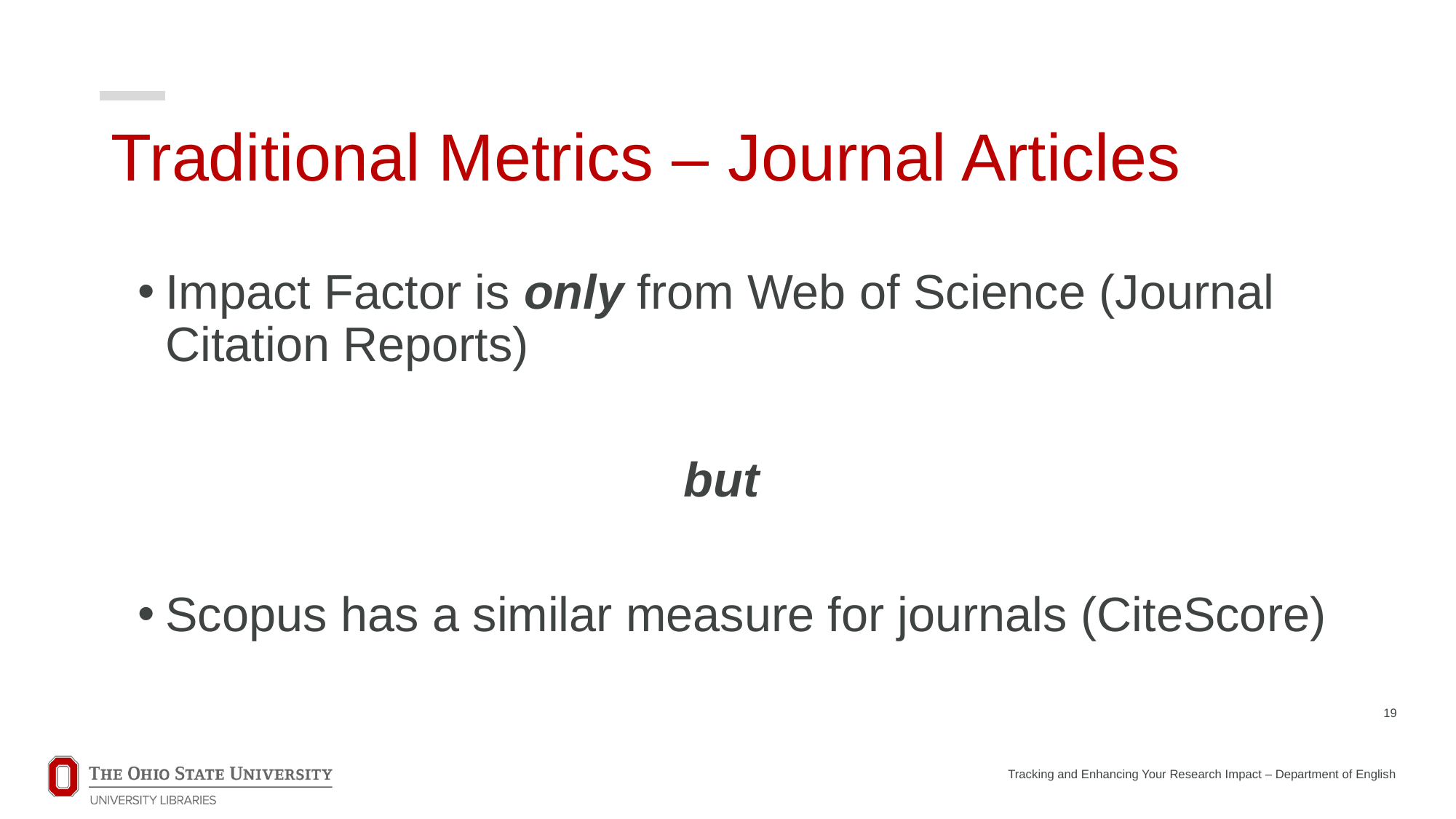

# Traditional Metrics – Journal Articles
Impact Factor is only from Web of Science (Journal Citation Reports)

					but

Scopus has a similar measure for journals (CiteScore)
19
Tracking and Enhancing Your Research Impact – Department of English